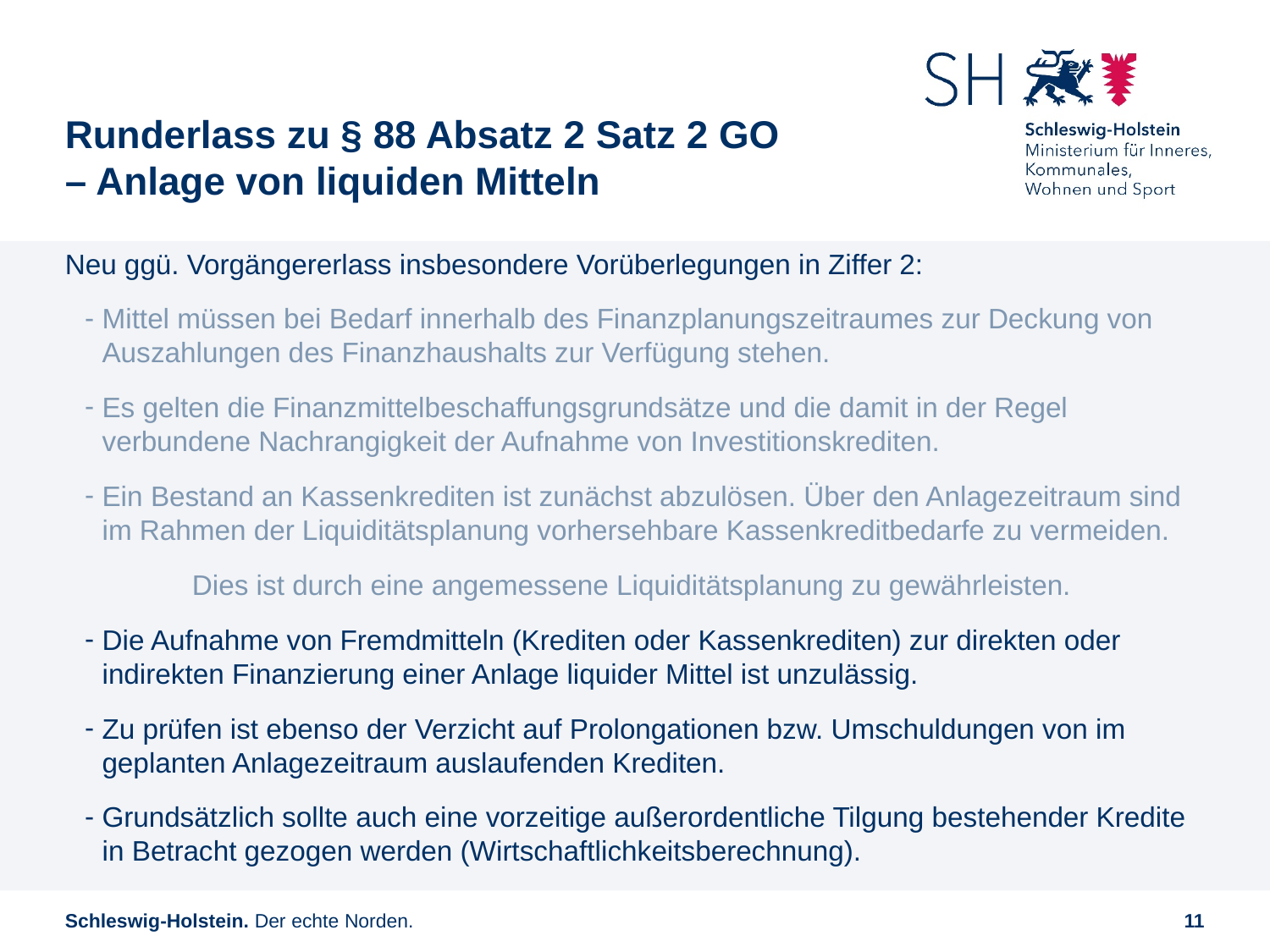

# Runderlass zu § 88 Absatz 2 Satz 2 GO – Anlage von liquiden Mitteln
Neu ggü. Vorgängererlass insbesondere Vorüberlegungen in Ziffer 2:
Mittel müssen bei Bedarf innerhalb des Finanzplanungszeitraumes zur Deckung von Auszahlungen des Finanzhaushalts zur Verfügung stehen.
Es gelten die Finanzmittelbeschaffungsgrundsätze und die damit in der Regel verbundene Nachrangigkeit der Aufnahme von Investitionskrediten.
Ein Bestand an Kassenkrediten ist zunächst abzulösen. Über den Anlagezeitraum sind im Rahmen der Liquiditätsplanung vorhersehbare Kassenkreditbedarfe zu vermeiden.
	Dies ist durch eine angemessene Liquiditätsplanung zu gewährleisten.
Die Aufnahme von Fremdmitteln (Krediten oder Kassenkrediten) zur direkten oder indirekten Finanzierung einer Anlage liquider Mittel ist unzulässig.
Zu prüfen ist ebenso der Verzicht auf Prolongationen bzw. Umschuldungen von im geplanten Anlagezeitraum auslaufenden Krediten.
Grundsätzlich sollte auch eine vorzeitige außerordentliche Tilgung bestehender Kredite in Betracht gezogen werden (Wirtschaftlichkeitsberechnung).